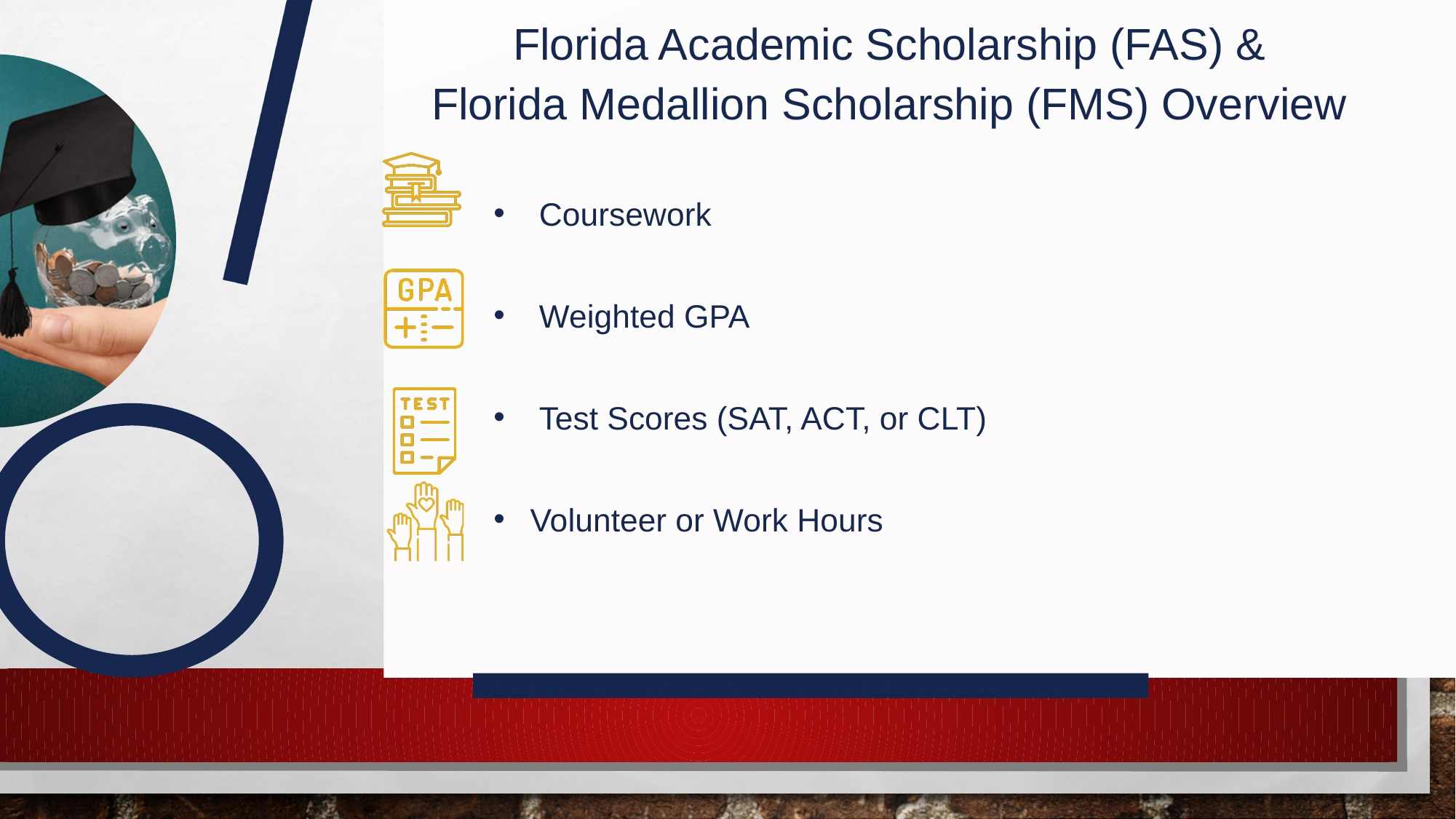

Florida Academic Scholarship (FAS) &
Florida Medallion Scholarship (FMS) Overview

Coursework

Weighted GPA

Test Scores (SAT, ACT, or CLT)

Volunteer or Work Hours